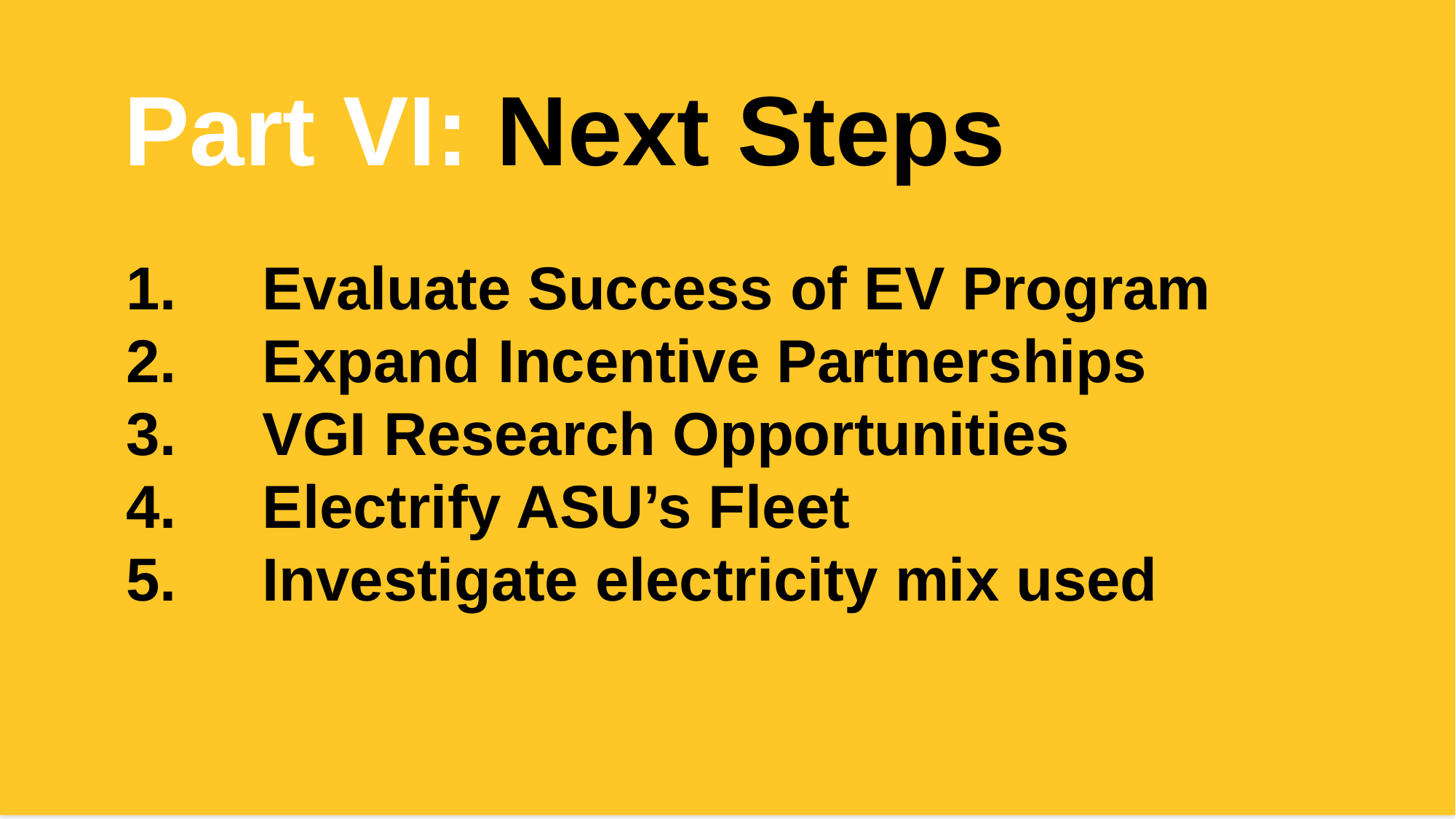

Part VI: Next Steps
Evaluate Success of EV Program
Expand Incentive Partnerships
VGI Research Opportunities
Electrify ASU’s Fleet
Investigate electricity mix used